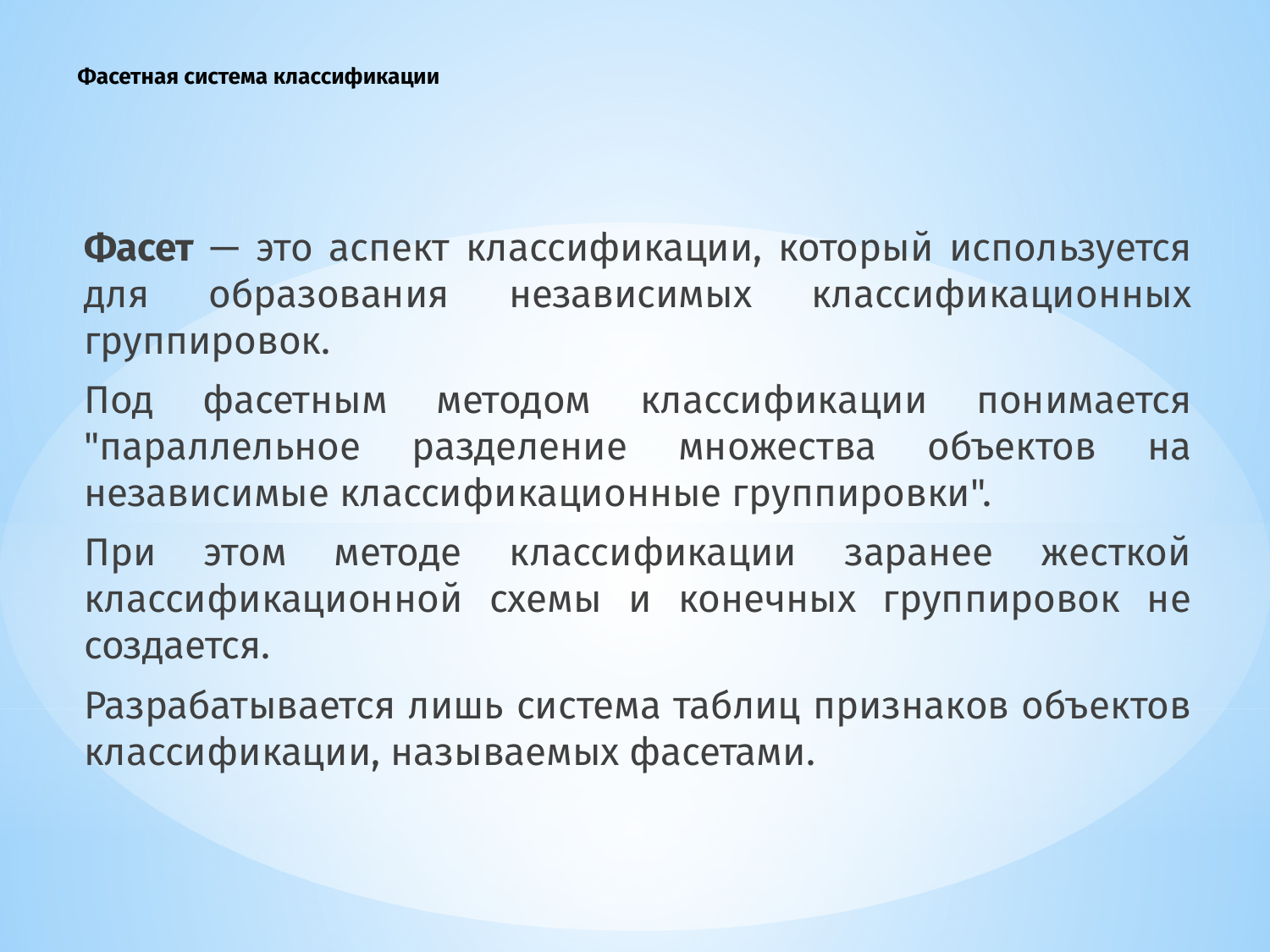

# Фасетная система классификации

Фасет — это аспект классификации, который используется для образования независимых классификационных группировок.
Под фасетным методом классификации понимается "параллельное разделение множества объектов на независимые классификационные группировки".
При этом методе классификации заранее жесткой классификационной схемы и конечных группировок не создается.
Разрабатывается лишь система таблиц признаков объектов классификации, называемых фасетами.